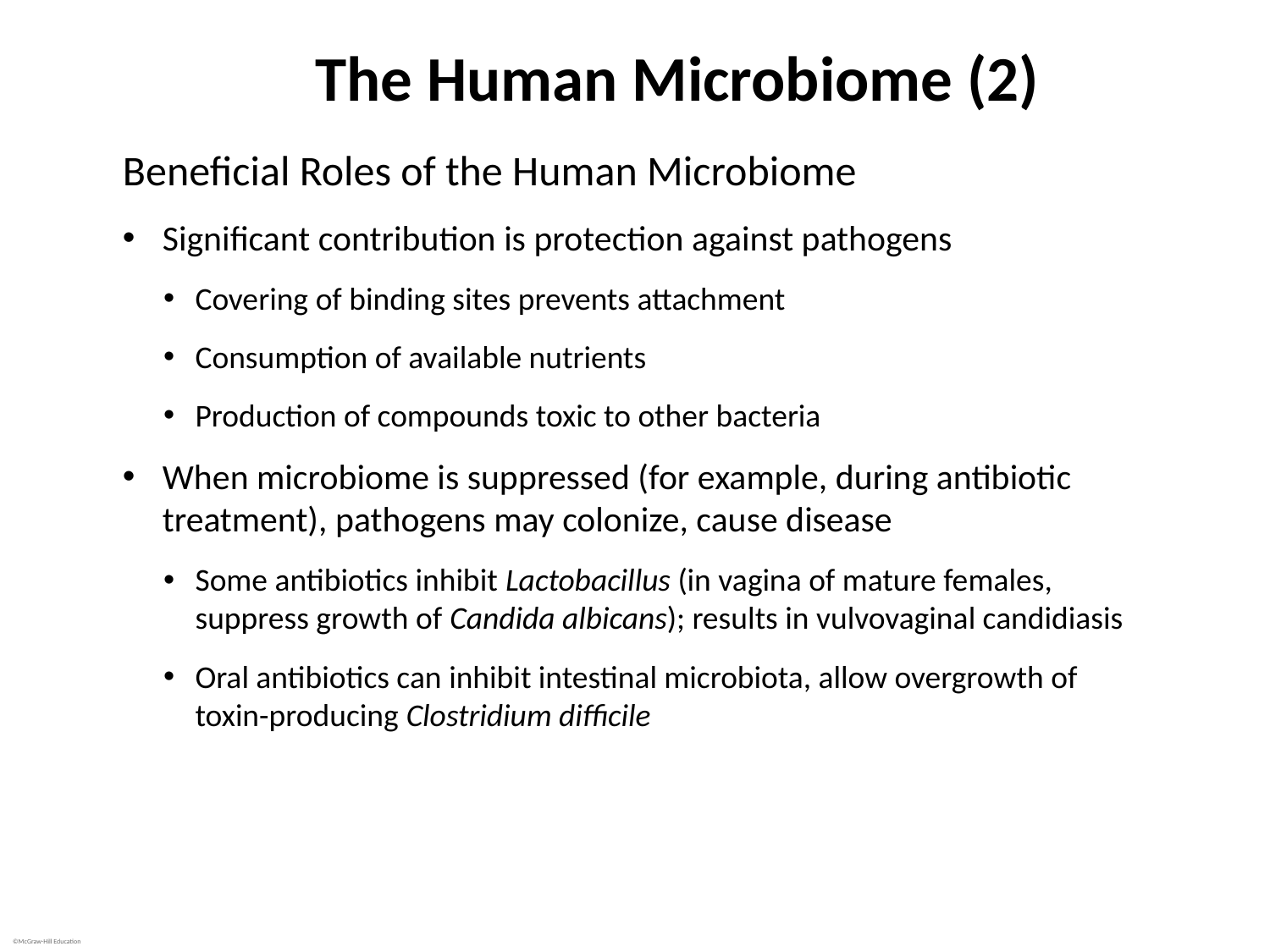

# The Human Microbiome (2)
Beneficial Roles of the Human Microbiome
Significant contribution is protection against pathogens
Covering of binding sites prevents attachment
Consumption of available nutrients
Production of compounds toxic to other bacteria
When microbiome is suppressed (for example, during antibiotic treatment), pathogens may colonize, cause disease
Some antibiotics inhibit Lactobacillus (in vagina of mature females, suppress growth of Candida albicans); results in vulvovaginal candidiasis
Oral antibiotics can inhibit intestinal microbiota, allow overgrowth of toxin-producing Clostridium difficile